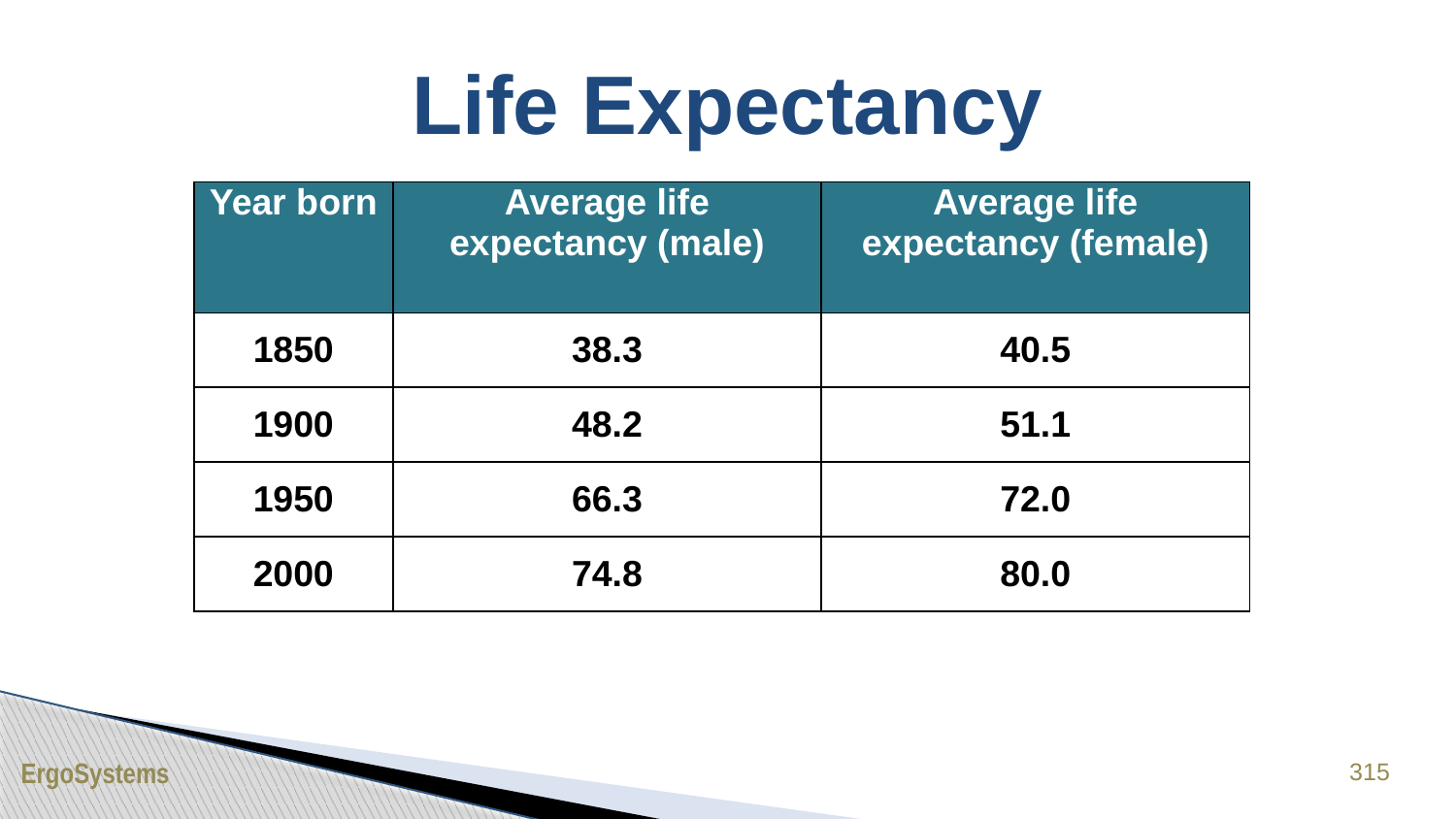

# Life Expectancy
| Year born | Average life expectancy (male) | Average life expectancy (female) |
| --- | --- | --- |
| 1850 | 38.3 | 40.5 |
| 1900 | 48.2 | 51.1 |
| 1950 | 66.3 | 72.0 |
| 2000 | 74.8 | 80.0 |
315